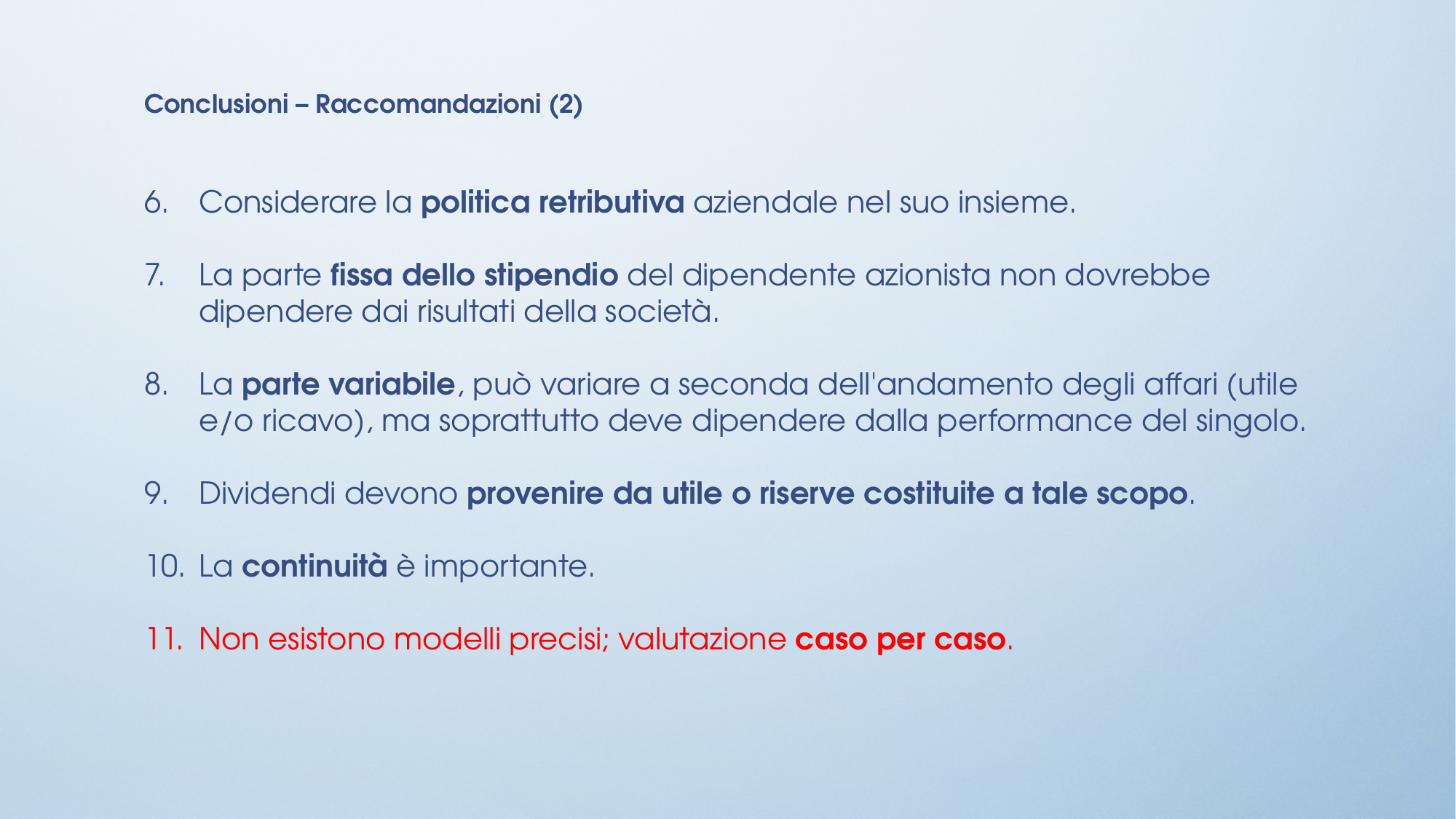

Conclusioni – Raccomandazioni (2)
Considerare la politica retributiva aziendale nel suo insieme.

La parte fissa dello stipendio del dipendente azionista non dovrebbe dipendere dai risultati della società.

La parte variabile, può variare a seconda dell'andamento degli affari (utile e/o ricavo), ma soprattutto deve dipendere dalla performance del singolo.

Dividendi devono provenire da utile o riserve costituite a tale scopo.

La continuità è importante.

Non esistono modelli precisi; valutazione caso per caso.